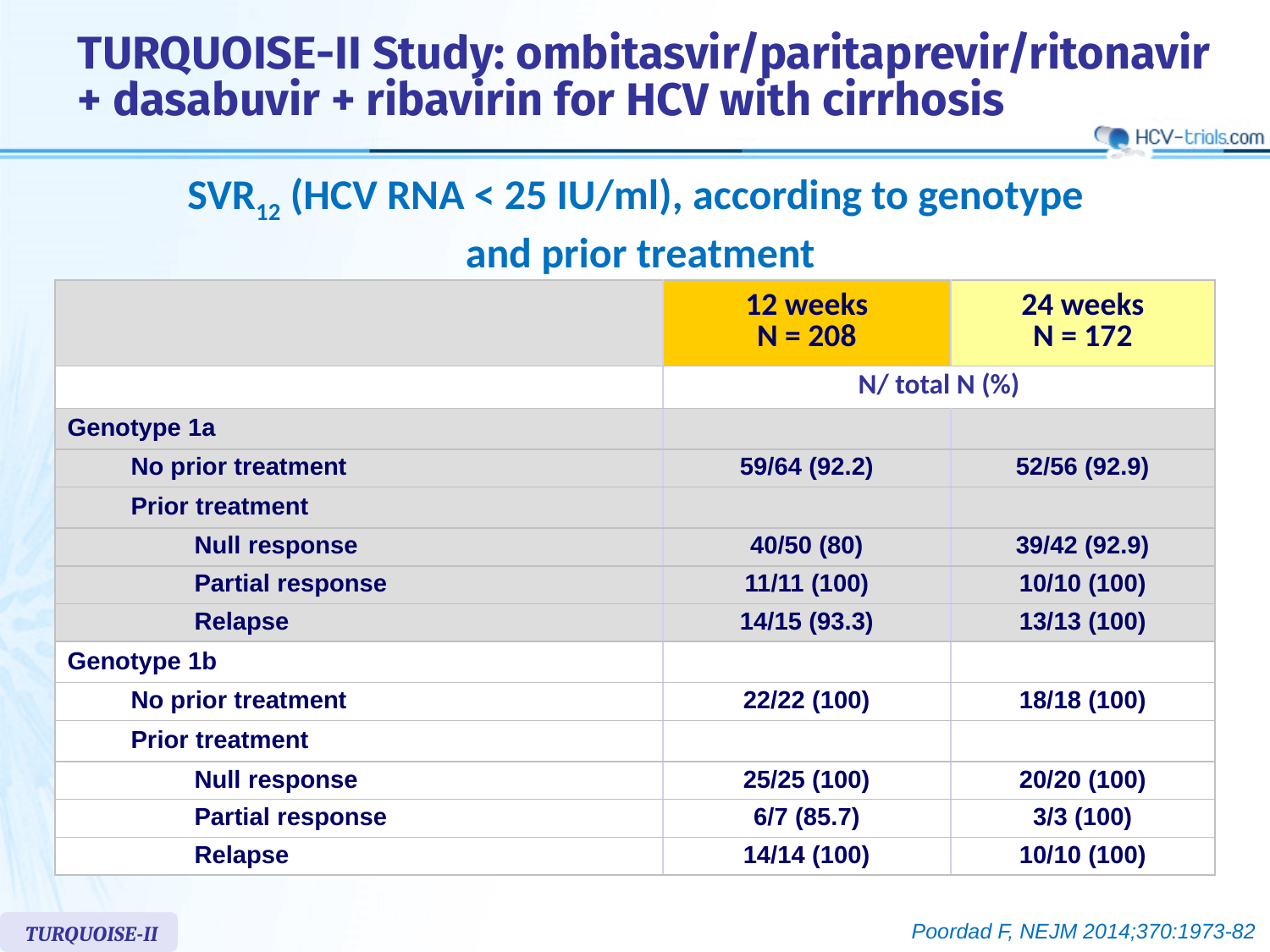

# TURQUOISE-II Study: ombitasvir/paritaprevir/ritonavir + dasabuvir + ribavirin for HCV with cirrhosis
SVR12 (HCV RNA < 25 IU/ml), according to genotype
and prior treatment
|  | 12 weeks N = 208 | 24 weeks N = 172 |
| --- | --- | --- |
|  | N/ total N (%) |  |
| Genotype 1a |  |  |
| No prior treatment | 59/64 (92.2) | 52/56 (92.9) |
| Prior treatment |  |  |
| Null response | 40/50 (80) | 39/42 (92.9) |
| Partial response | 11/11 (100) | 10/10 (100) |
| Relapse | 14/15 (93.3) | 13/13 (100) |
| Genotype 1b |  |  |
| No prior treatment | 22/22 (100) | 18/18 (100) |
| Prior treatment |  |  |
| Null response | 25/25 (100) | 20/20 (100) |
| Partial response | 6/7 (85.7) | 3/3 (100) |
| Relapse | 14/14 (100) | 10/10 (100) |
Poordad F, NEJM 2014;370:1973-82

TURQUOISE-II